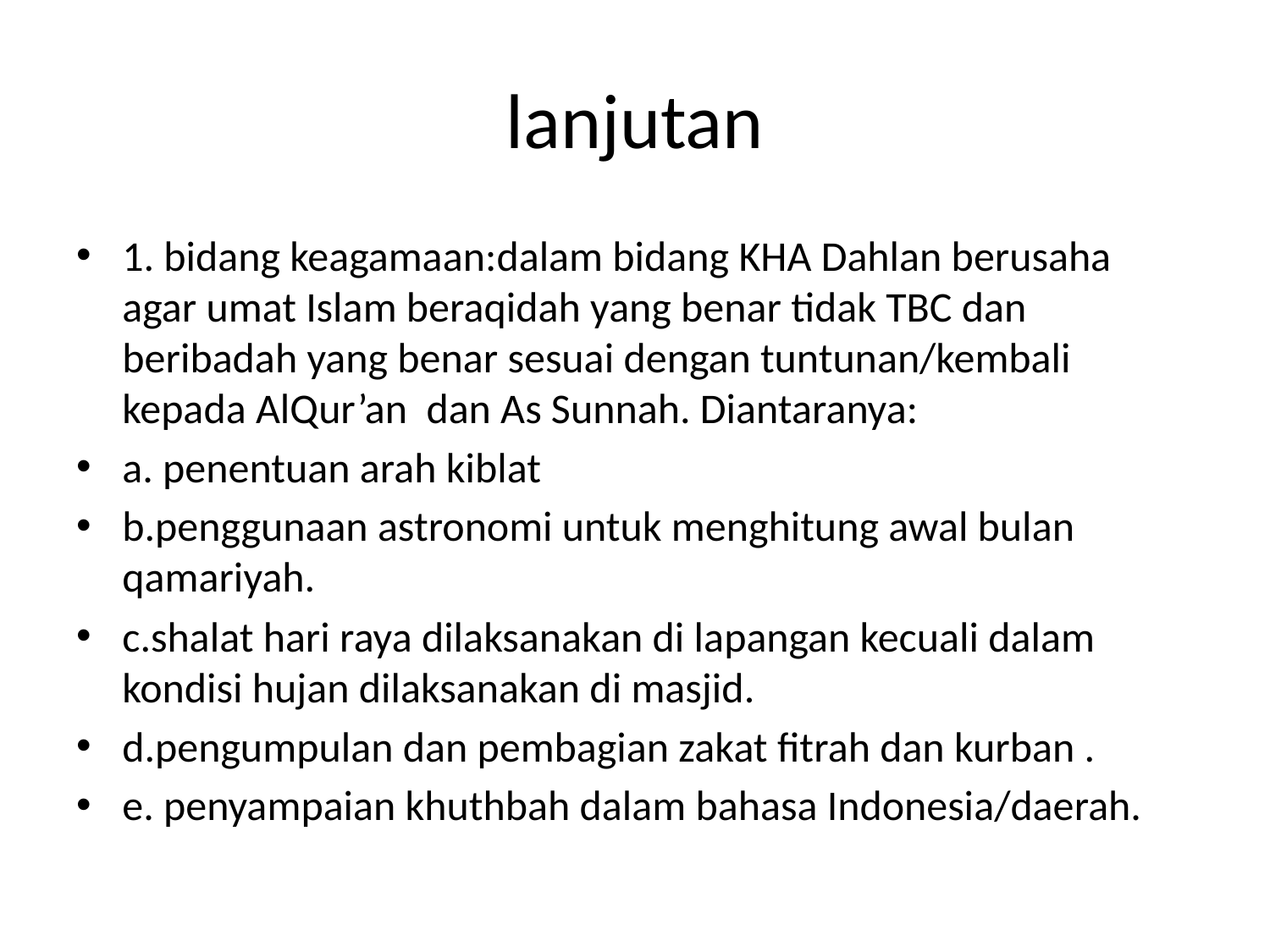

# lanjutan
1. bidang keagamaan:dalam bidang KHA Dahlan berusaha agar umat Islam beraqidah yang benar tidak TBC dan beribadah yang benar sesuai dengan tuntunan/kembali kepada AlQur’an  dan As Sunnah. Diantaranya:
a. penentuan arah kiblat
b.penggunaan astronomi untuk menghitung awal bulan qamariyah.
c.shalat hari raya dilaksanakan di lapangan kecuali dalam kondisi hujan dilaksanakan di masjid.
d.pengumpulan dan pembagian zakat fitrah dan kurban .
e. penyampaian khuthbah dalam bahasa Indonesia/daerah.